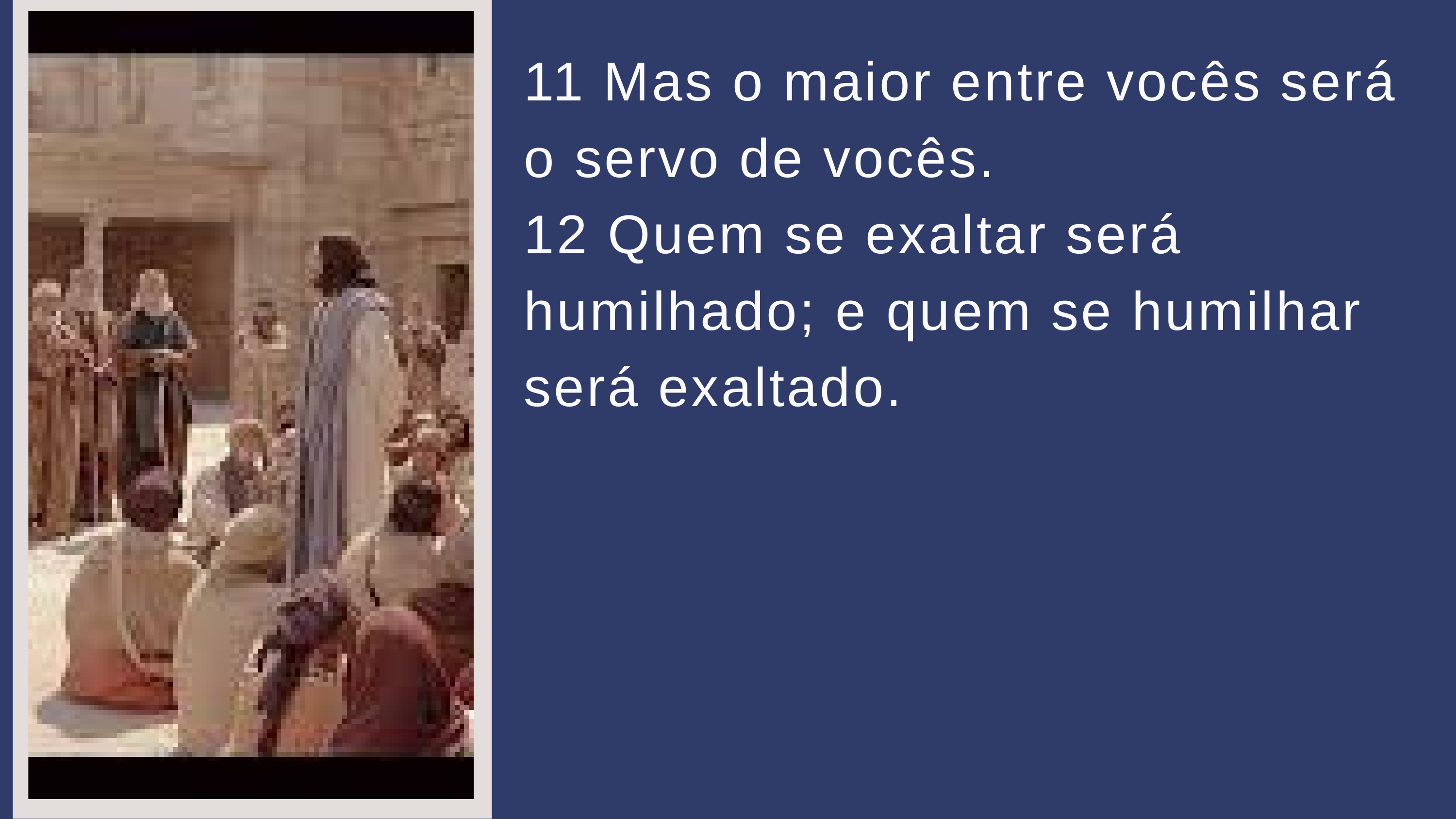

11 Mas o maior entre vocês será o servo de vocês.
12 Quem se exaltar será humilhado; e quem se humilhar será exaltado.